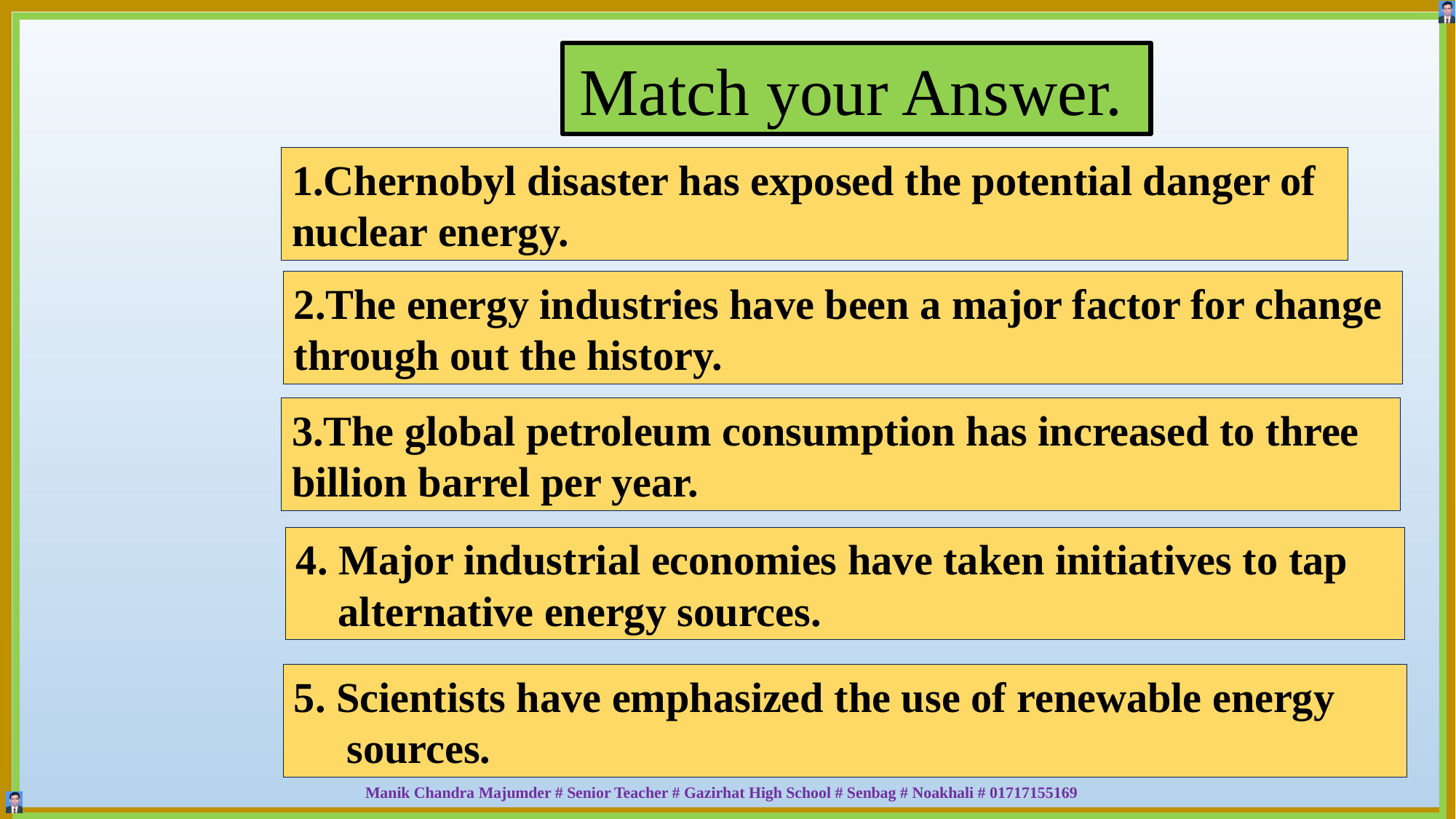

Match your Answer.
1.Chernobyl disaster has exposed the potential danger of nuclear energy.
2.The energy industries have been a major factor for change through out the history.
3.The global petroleum consumption has increased to three  billion barrel per year.
4. Major industrial economies have taken initiatives to tap
    alternative energy sources.
5. Scientists have emphasized the use of renewable energy
     sources.